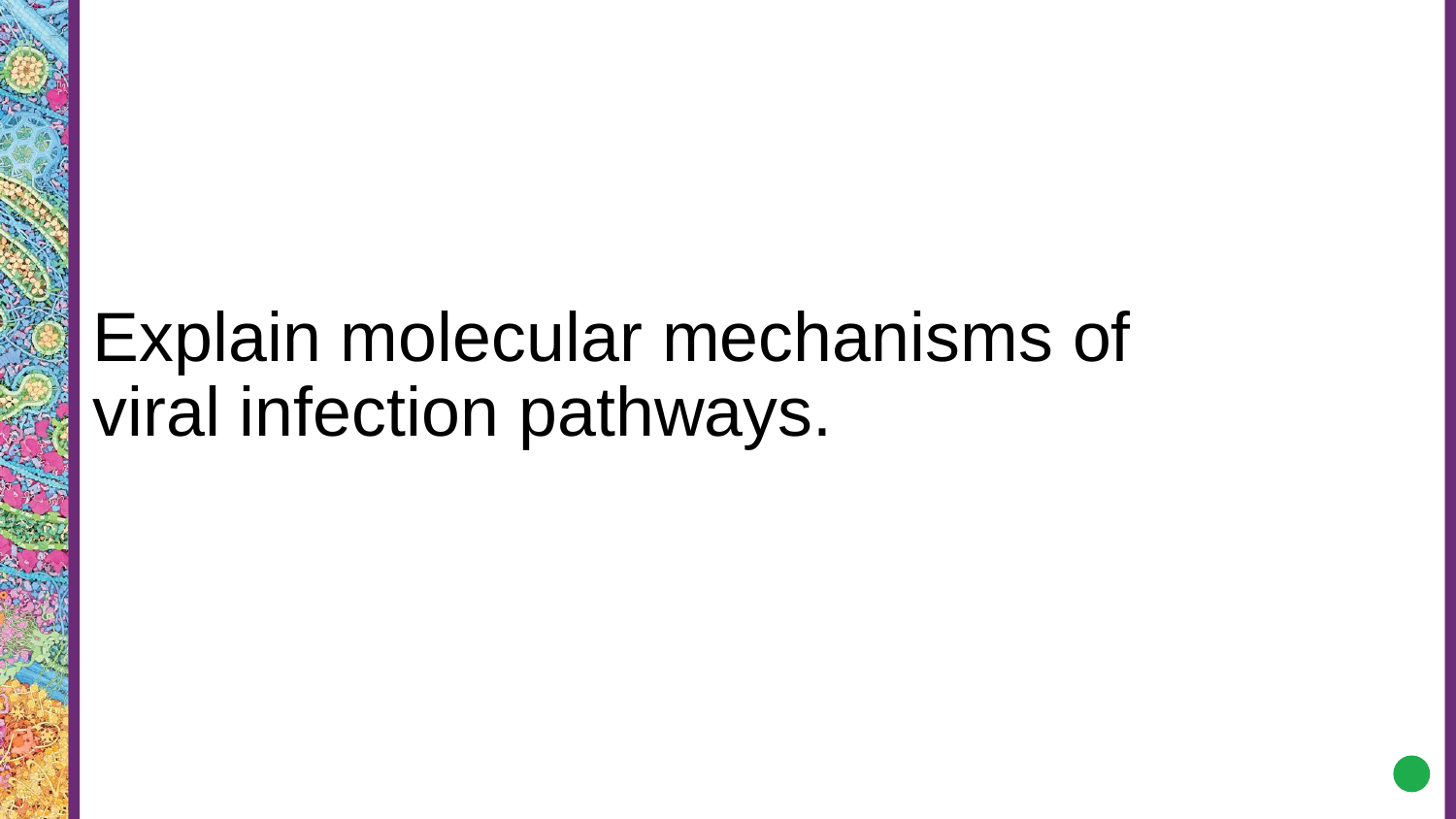

# Explain molecular mechanisms of viral infection pathways.